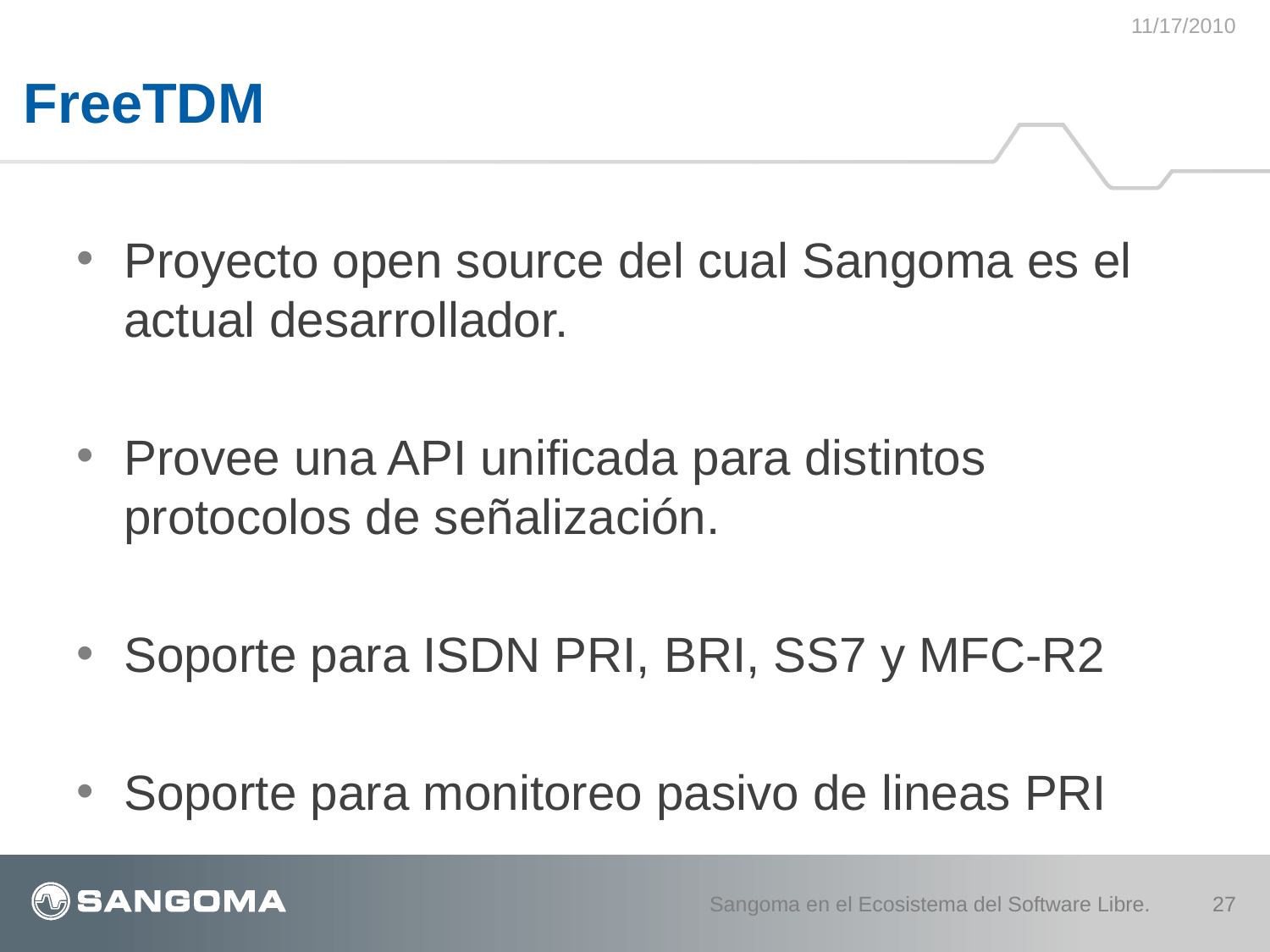

11/17/2010
# FreeTDM
Proyecto open source del cual Sangoma es el actual desarrollador.

Provee una API unificada para distintos protocolos de señalización.

Soporte para ISDN PRI, BRI, SS7 y MFC-R2

Soporte para monitoreo pasivo de lineas PRI

Sangoma en el Ecosistema del Software Libre.
27